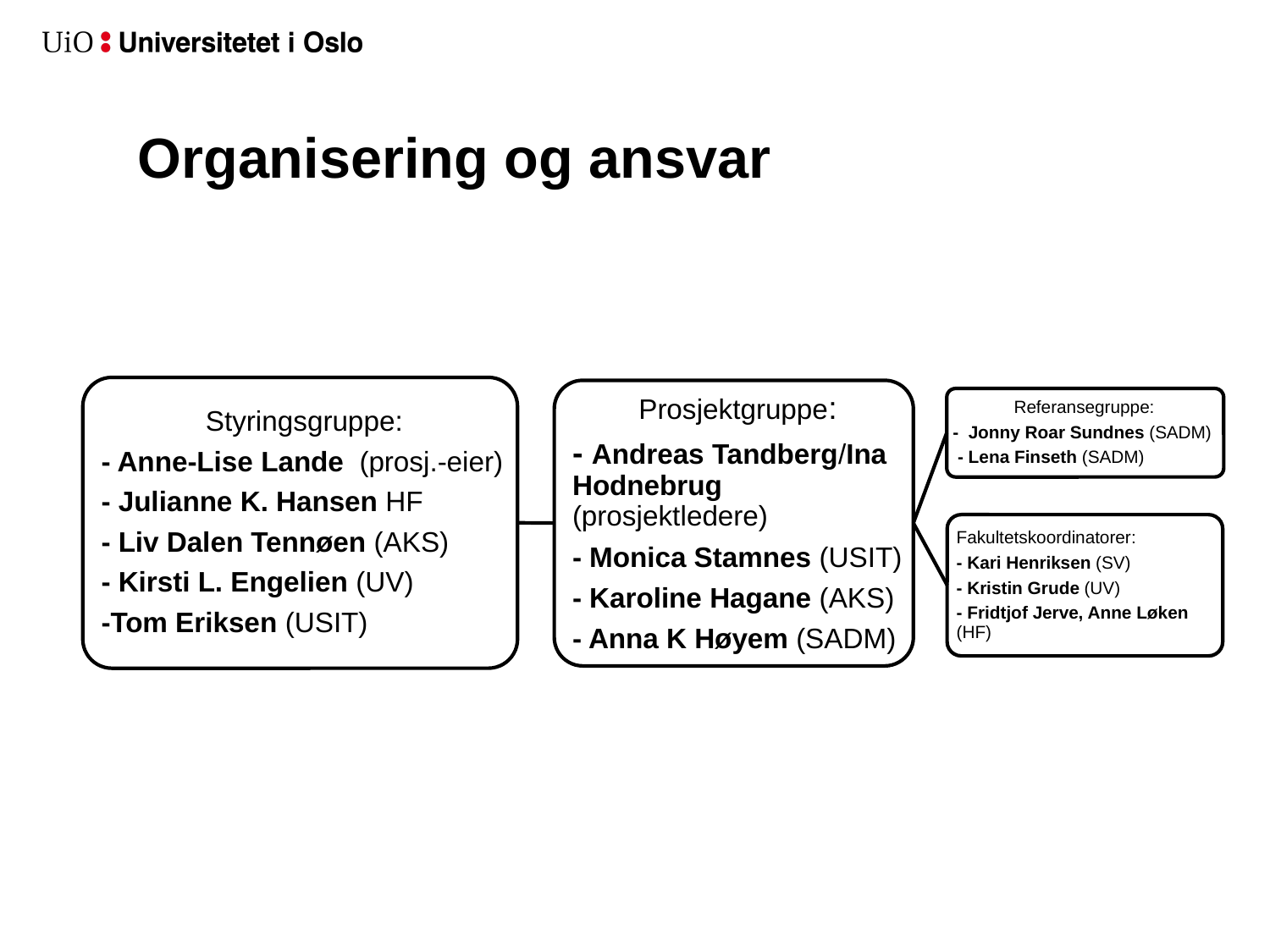

# Organisering og ansvar
Styringsgruppe:
- Anne-Lise Lande  (prosj.-eier)
- Julianne K. Hansen HF
- Liv Dalen Tennøen (AKS)
- Kirsti L. Engelien (UV)
-Tom Eriksen (USIT)

Prosjektgruppe:
- Andreas Tandberg/Ina Hodnebrug (prosjektledere)
- Monica Stamnes (USIT)
- Karoline Hagane (AKS)
- Anna K Høyem (SADM)

Referansegruppe:
-  Jonny Roar Sundnes (SADM)
 - Lena Finseth (SADM)

Fakultetskoordinatorer:
- Kari Henriksen (SV)
- Kristin Grude (UV)
- Fridtjof Jerve, Anne Løken (HF)